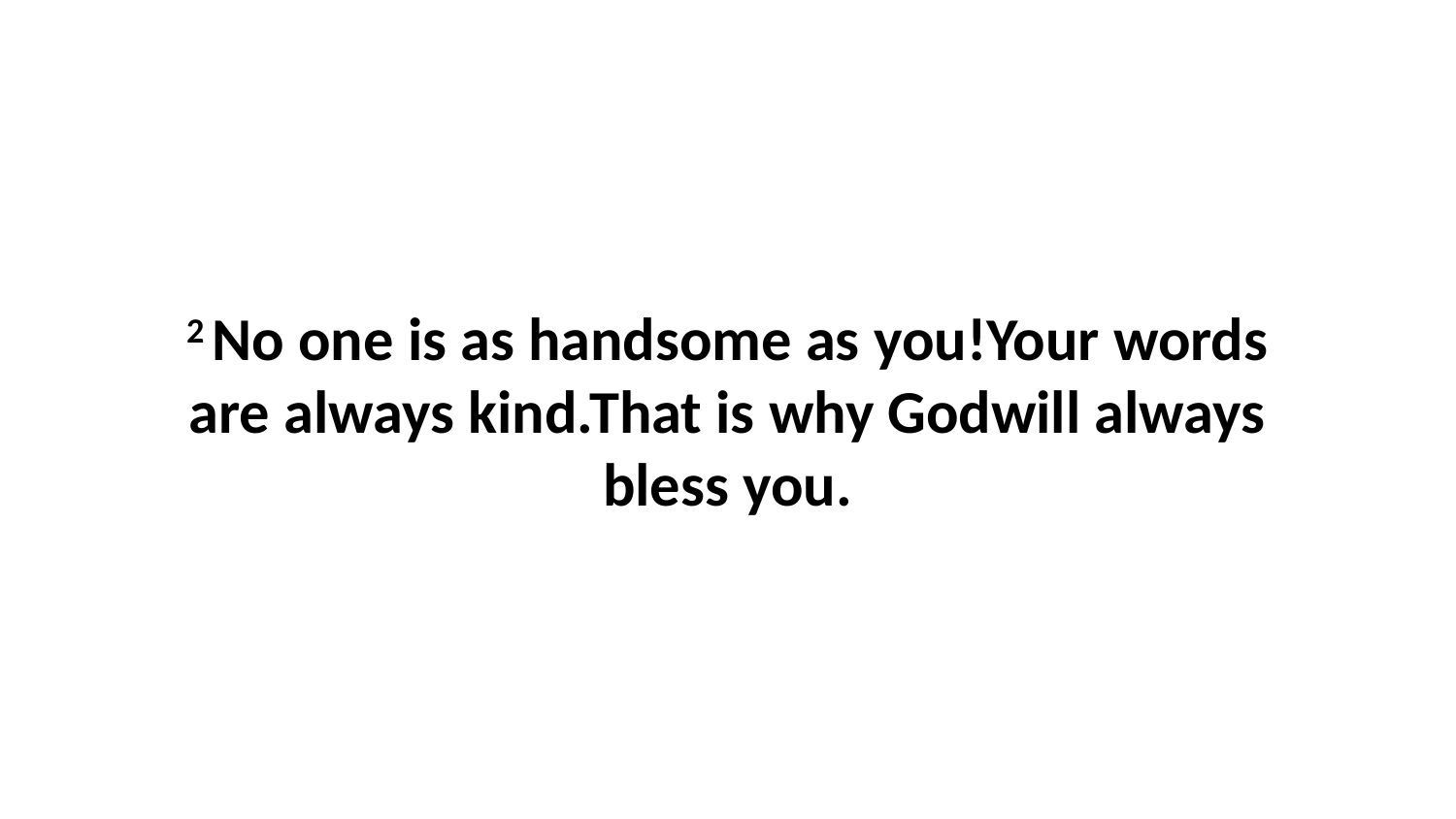

2 No one is as handsome as you!Your words are always kind.That is why Godwill always bless you.